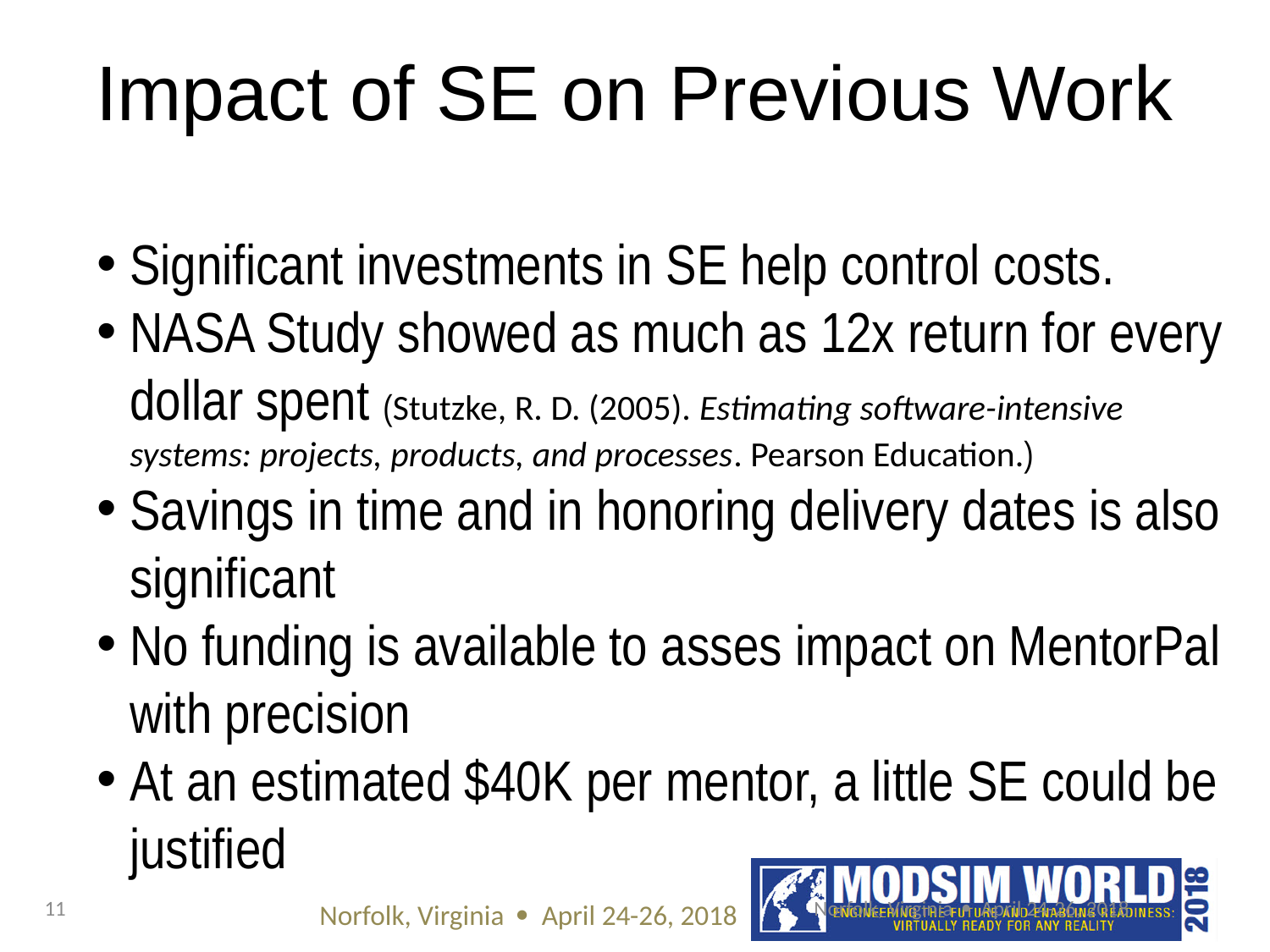

# Impact of SE on Previous Work
Significant investments in SE help control costs.
NASA Study showed as much as 12x return for every dollar spent (Stutzke, R. D. (2005). Estimating software-intensive systems: projects, products, and processes. Pearson Education.)
Savings in time and in honoring delivery dates is also significant
No funding is available to asses impact on MentorPal with precision
At an estimated $40K per mentor, a little SE could be justified
11
Norfolk, Virginia  •  April 24-26, 2018